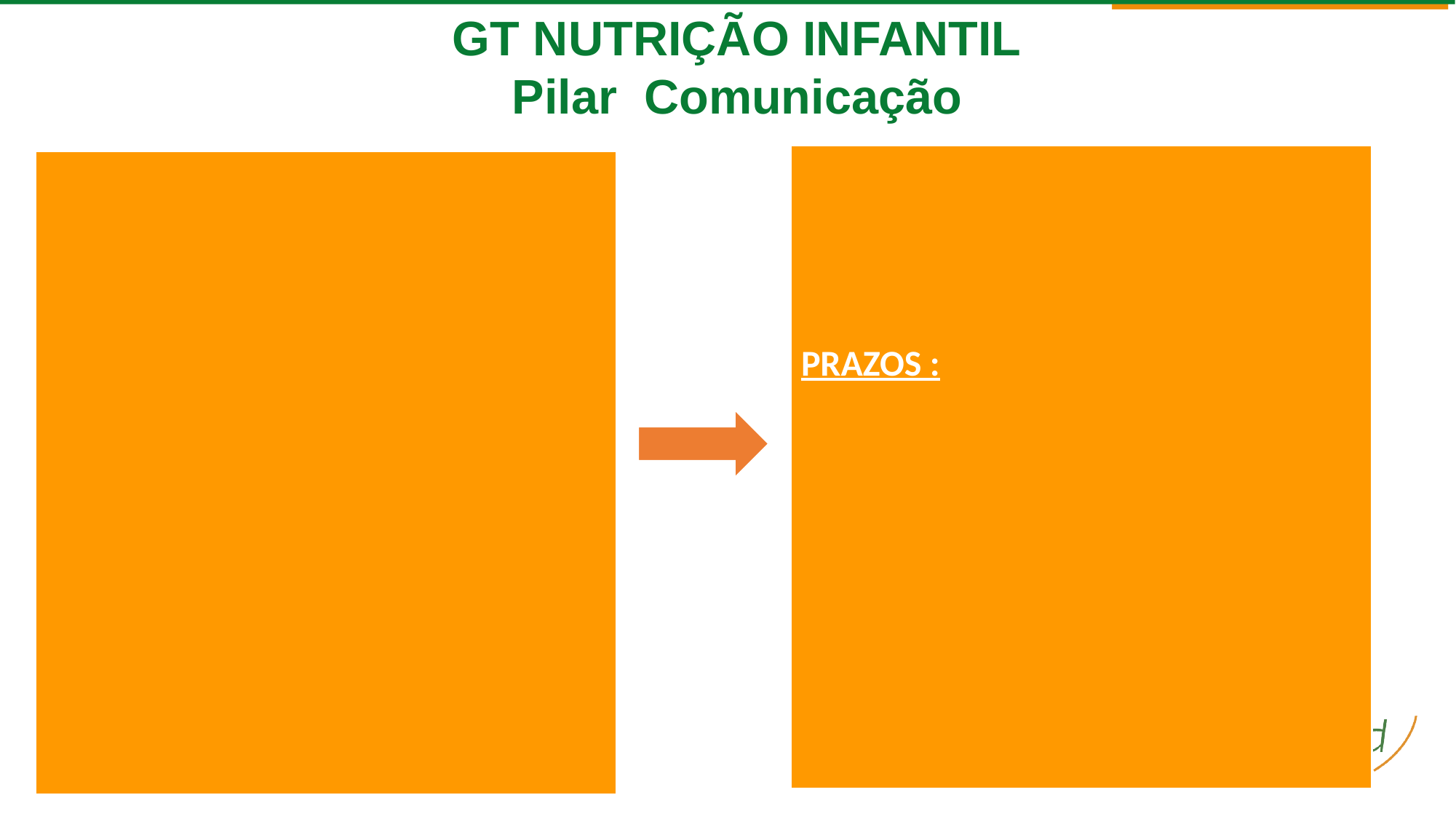

GT NUTRIÇÃO INFANTIL
Pilar  Comunicação

PRAZOS :